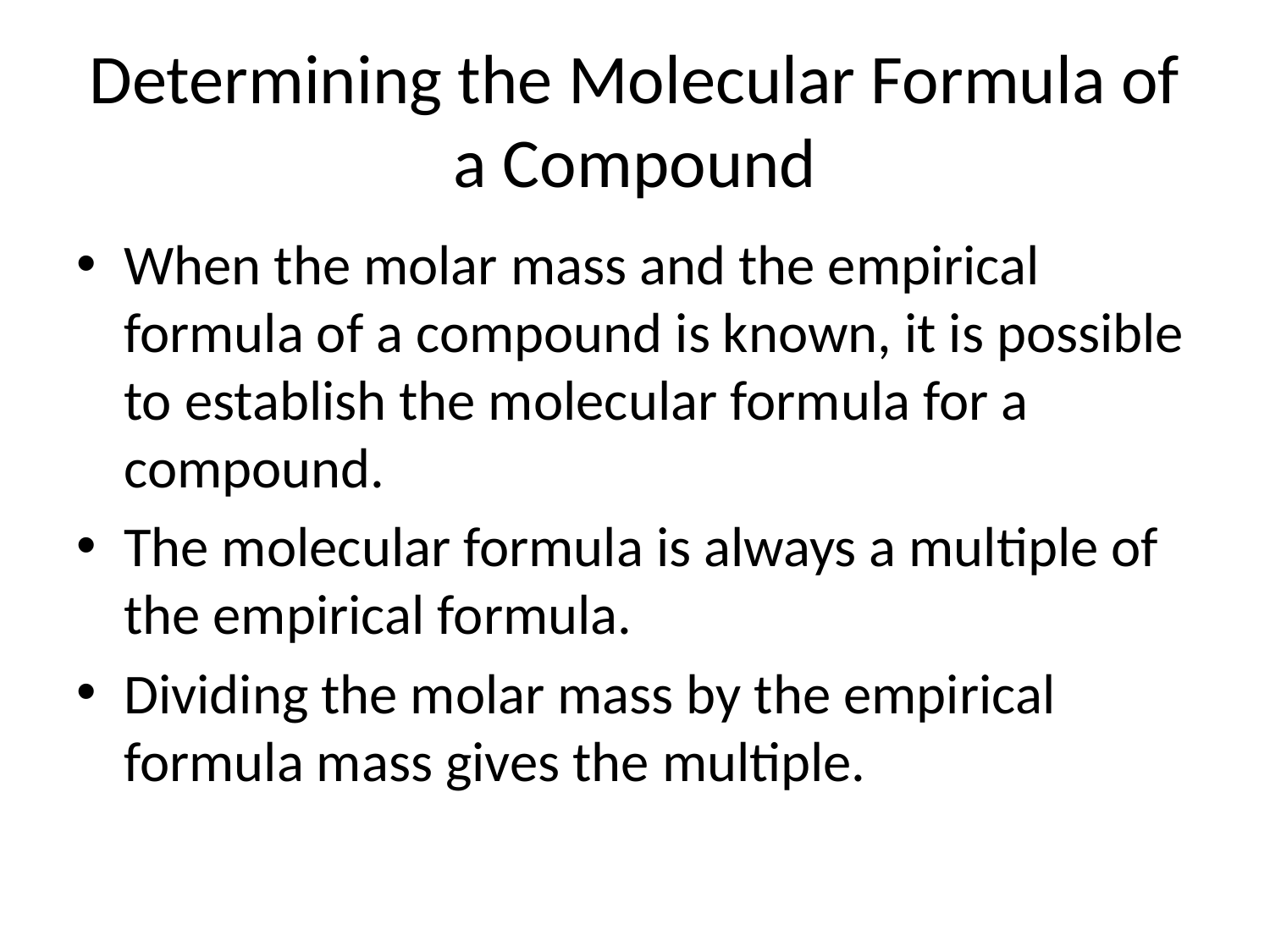

# Determining the Molecular Formula of a Compound
When the molar mass and the empirical formula of a compound is known, it is possible to establish the molecular formula for a compound.
The molecular formula is always a multiple of the empirical formula.
Dividing the molar mass by the empirical formula mass gives the multiple.